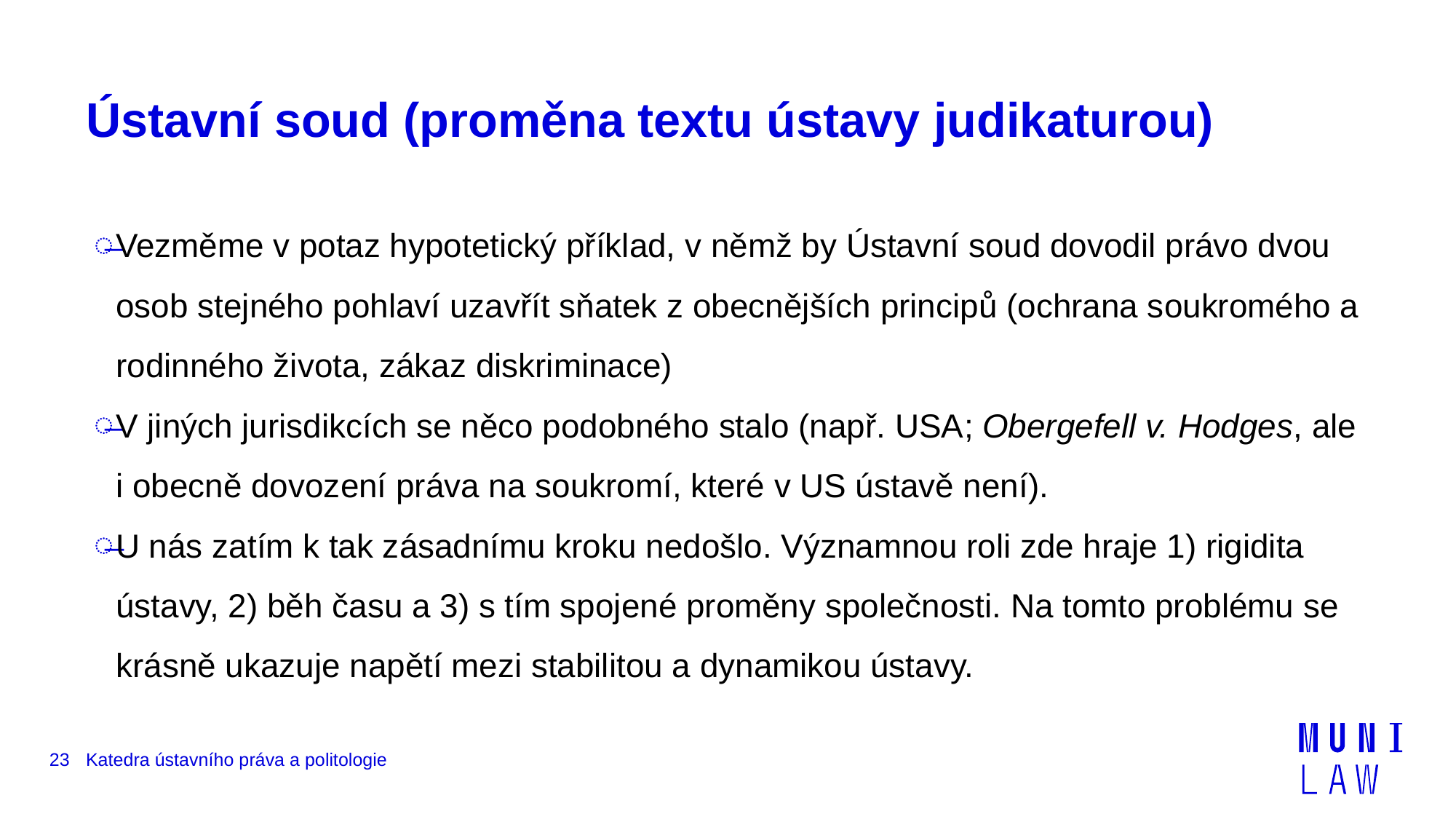

# Ústavní soud (proměna textu ústavy judikaturou)
Vezměme v potaz hypotetický příklad, v němž by Ústavní soud dovodil právo dvou osob stejného pohlaví uzavřít sňatek z obecnějších principů (ochrana soukromého a rodinného života, zákaz diskriminace)
V jiných jurisdikcích se něco podobného stalo (např. USA; Obergefell v. Hodges, ale i obecně dovození práva na soukromí, které v US ústavě není).
U nás zatím k tak zásadnímu kroku nedošlo. Významnou roli zde hraje 1) rigidita ústavy, 2) běh času a 3) s tím spojené proměny společnosti. Na tomto problému se krásně ukazuje napětí mezi stabilitou a dynamikou ústavy.
23
Katedra ústavního práva a politologie